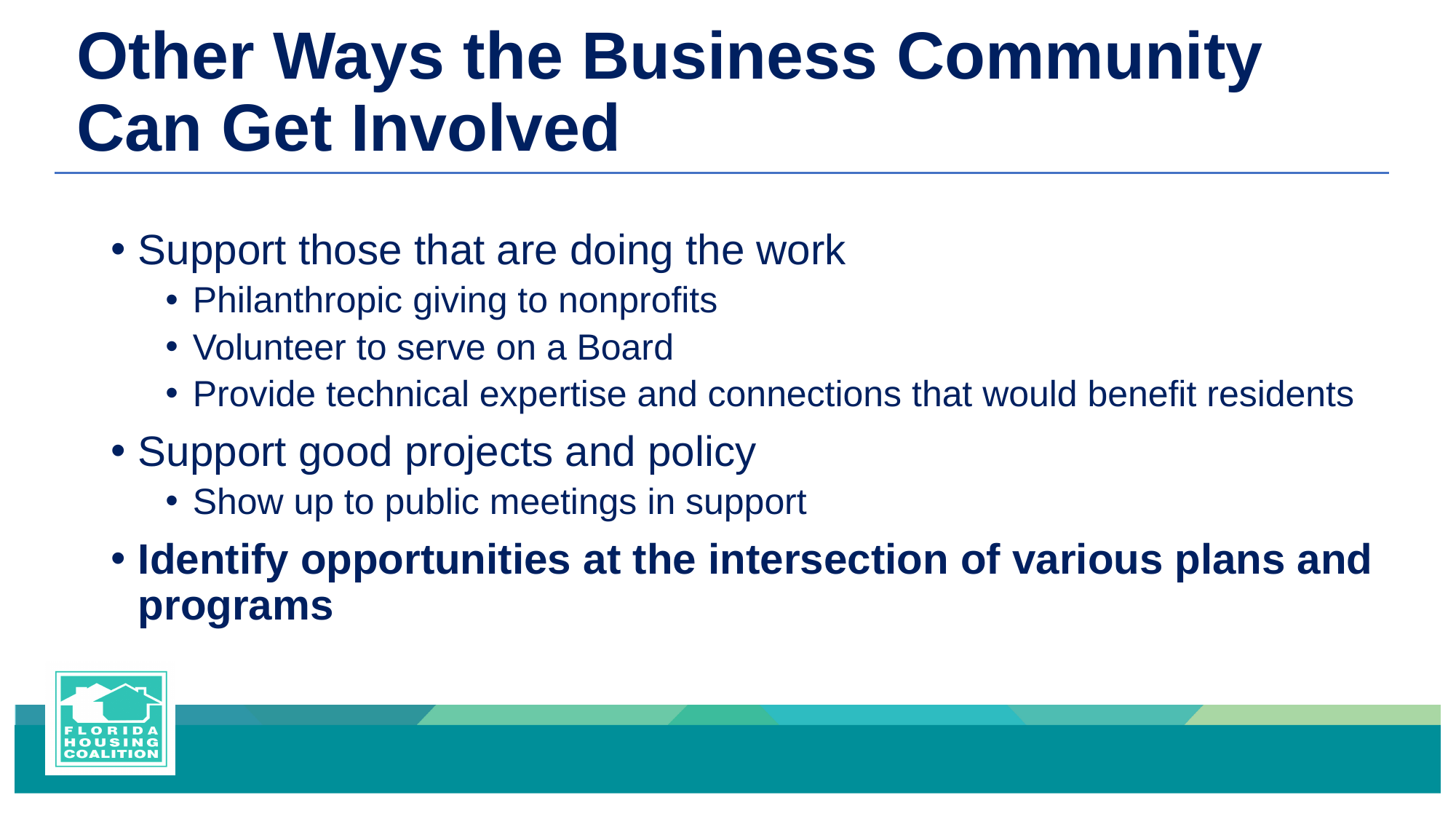

# Other Ways the Business Community Can Get Involved
Support those that are doing the work
Philanthropic giving to nonprofits
Volunteer to serve on a Board
Provide technical expertise and connections that would benefit residents
Support good projects and policy
Show up to public meetings in support
Identify opportunities at the intersection of various plans and programs